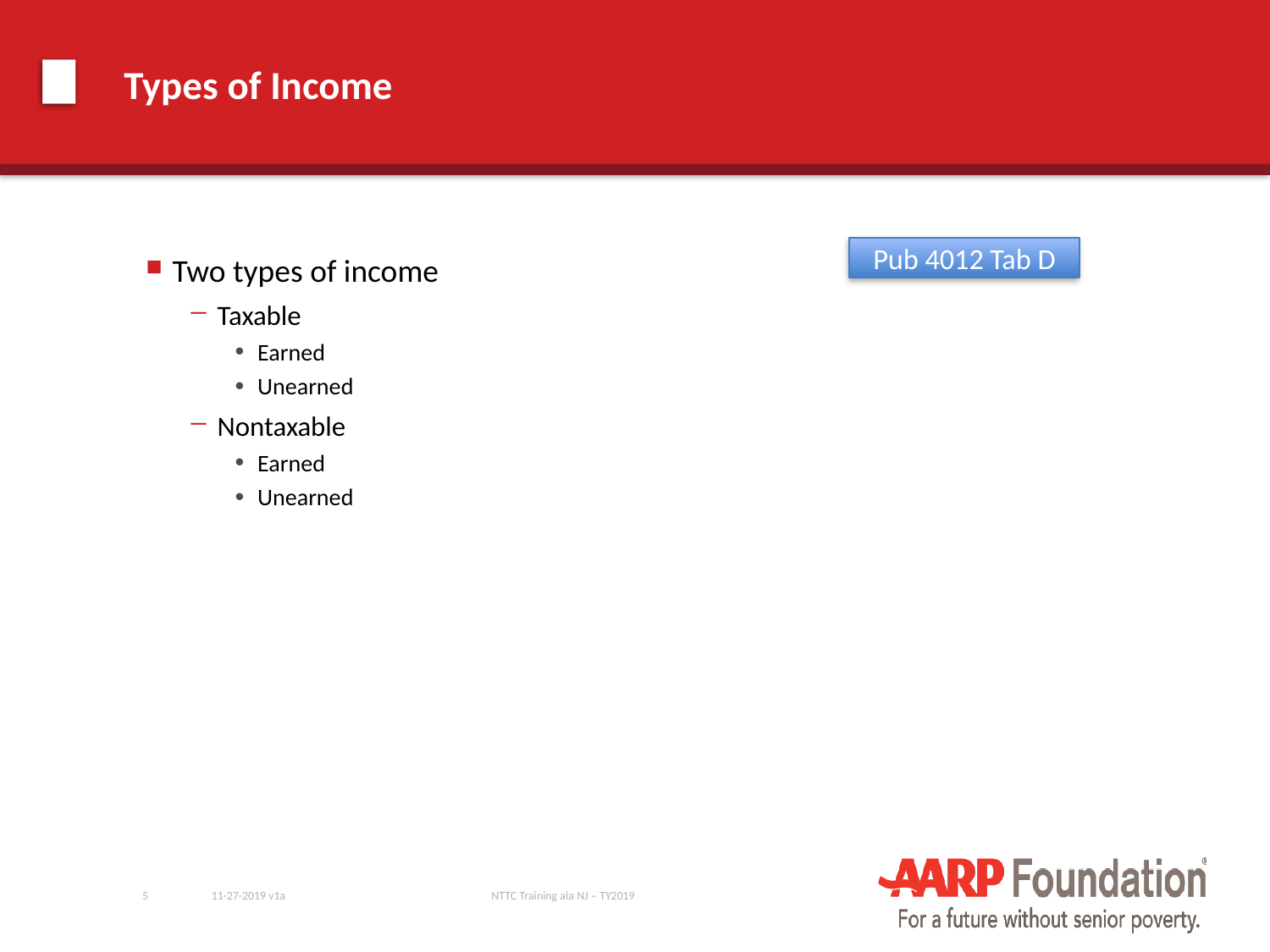

# Types of Income
Pub 4012 Tab D
Two types of income
Taxable
Earned
Unearned
Nontaxable
Earned
Unearned
5
11-27-2019 v1a
NTTC Training ala NJ – TY2019